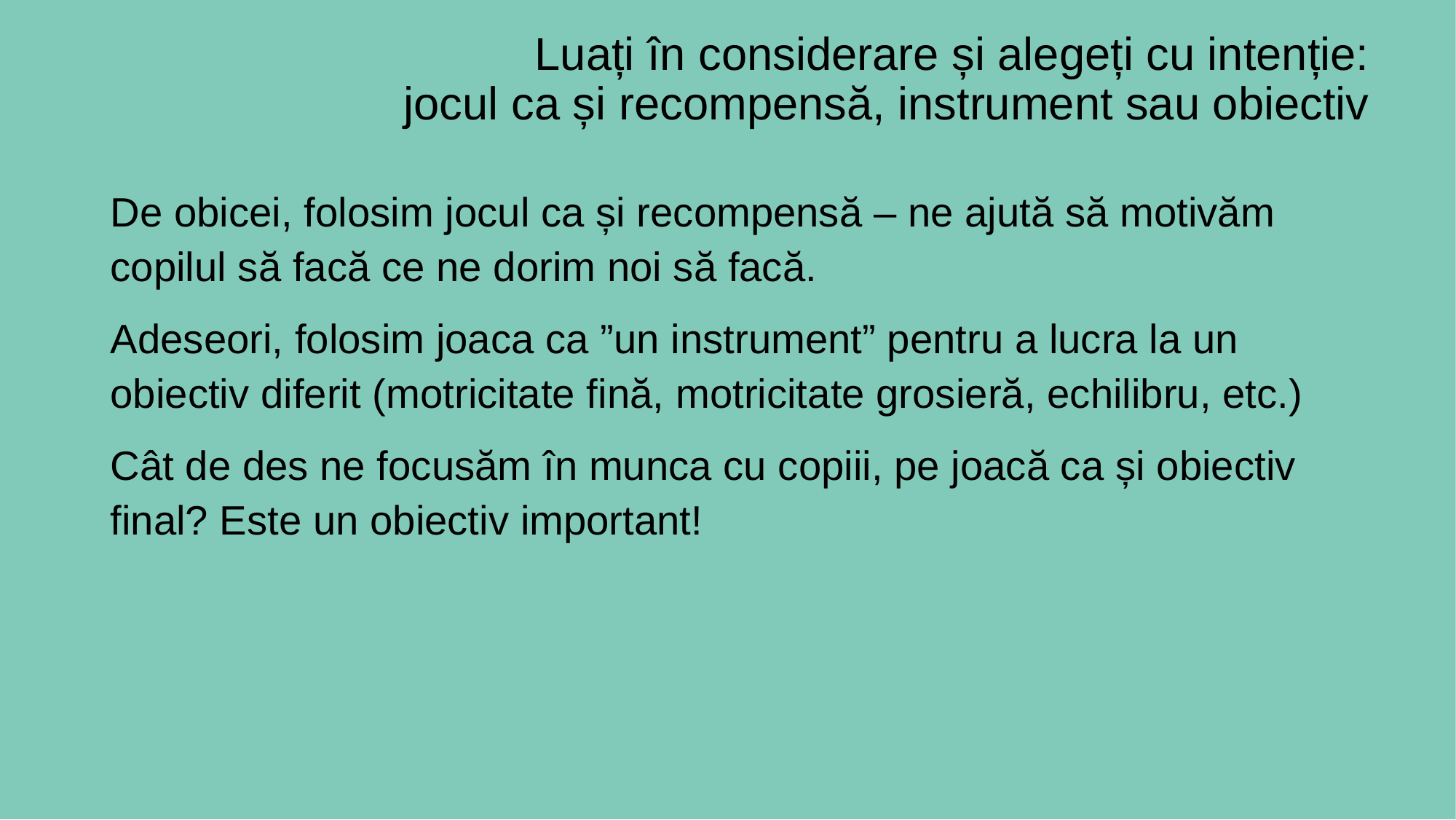

# Luați în considerare și alegeți cu intenție: jocul ca și recompensă, instrument sau obiectiv
De obicei, folosim jocul ca și recompensă – ne ajută să motivăm copilul să facă ce ne dorim noi să facă.
Adeseori, folosim joaca ca ”un instrument” pentru a lucra la un obiectiv diferit (motricitate fină, motricitate grosieră, echilibru, etc.)
Cât de des ne focusăm în munca cu copiii, pe joacă ca și obiectiv final? Este un obiectiv important!